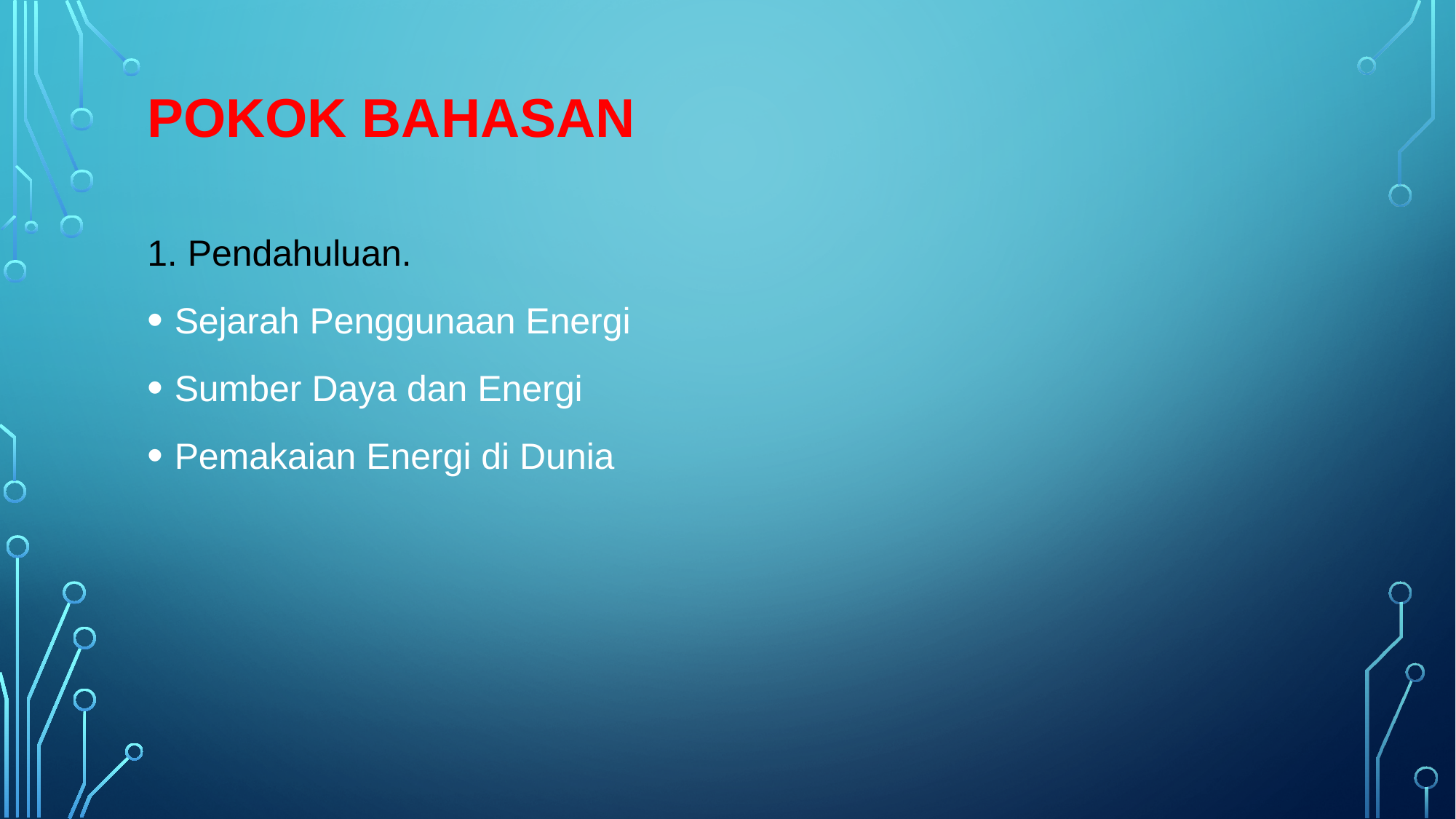

# POKOK bahasan
1. Pendahuluan.
Sejarah Penggunaan Energi
Sumber Daya dan Energi
Pemakaian Energi di Dunia